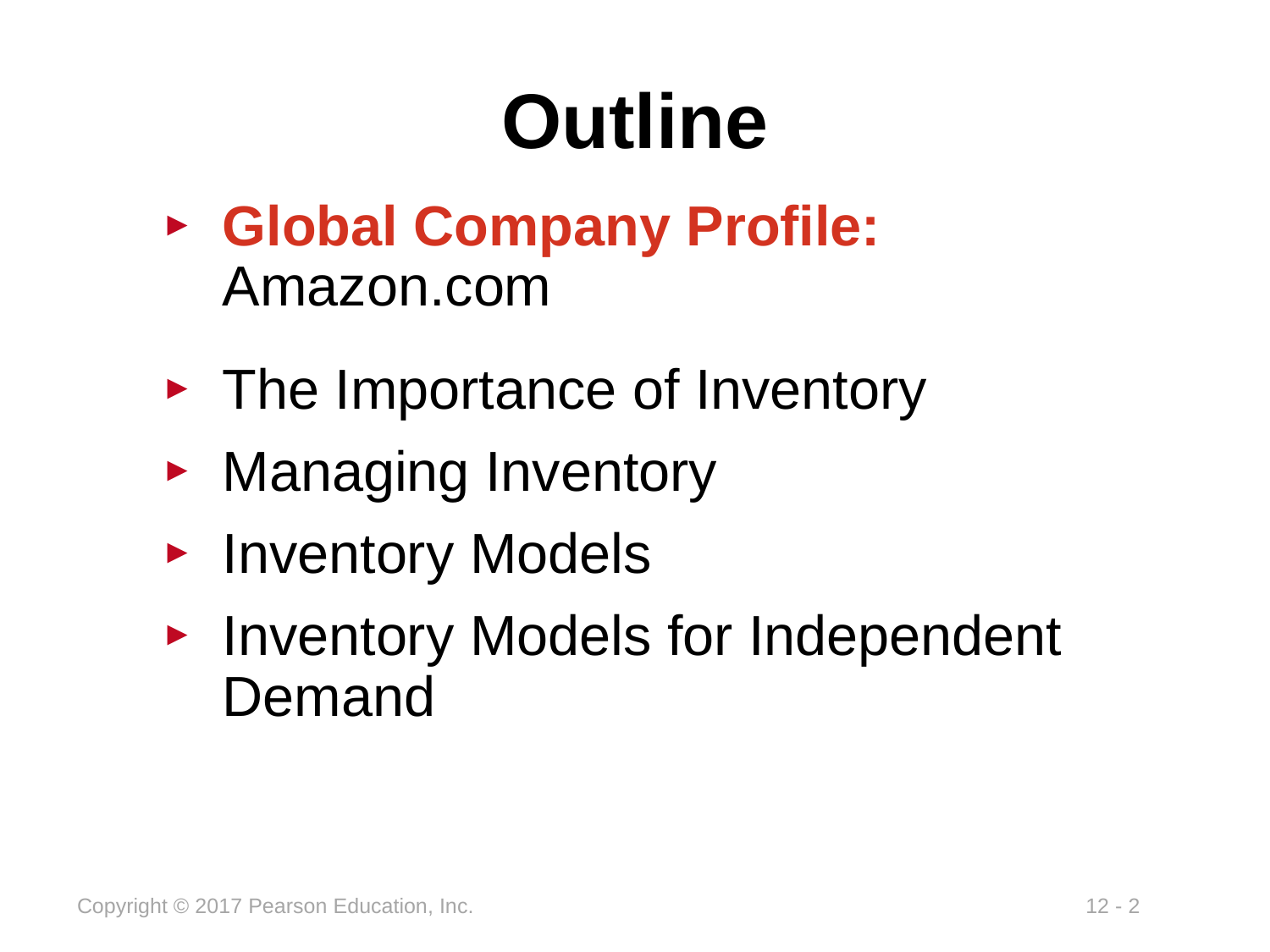

# Outline
Global Company Profile:
Amazon.com
The Importance of Inventory
Managing Inventory
Inventory Models
Inventory Models for Independent Demand